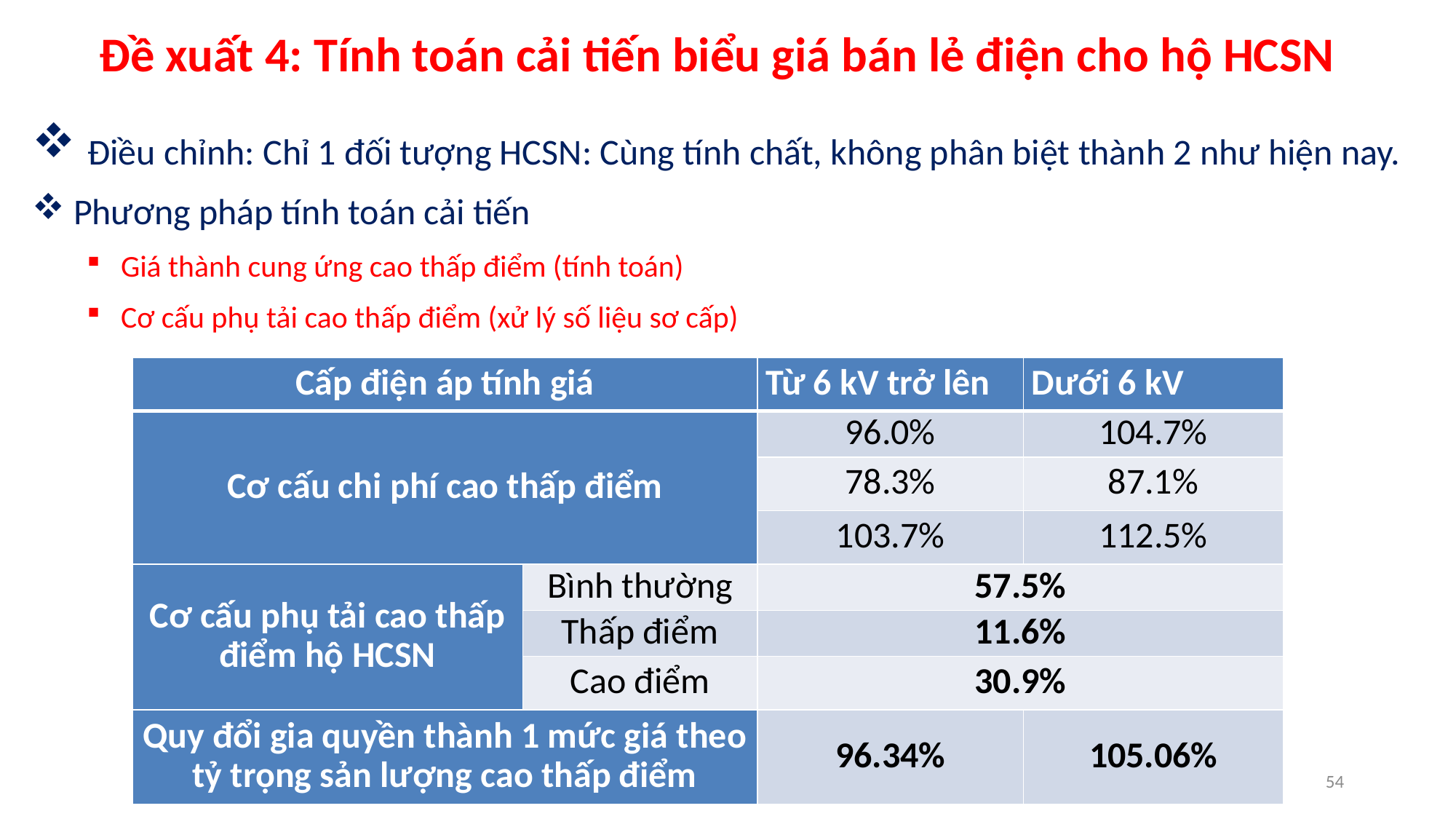

# Đề xuất 4: Tính toán cải tiến biểu giá bán lẻ điện cho hộ HCSN
 Điều chỉnh: Chỉ 1 đối tượng HCSN: Cùng tính chất, không phân biệt thành 2 như hiện nay.
 Phương pháp tính toán cải tiến
 Giá thành cung ứng cao thấp điểm (tính toán)
 Cơ cấu phụ tải cao thấp điểm (xử lý số liệu sơ cấp)
| Cấp điện áp tính giá |  | Từ 6 kV trở lên | Dưới 6 kV |
| --- | --- | --- | --- |
| Cơ cấu chi phí cao thấp điểm |  | 96.0% | 104.7% |
|  |  | 78.3% | 87.1% |
|  |  | 103.7% | 112.5% |
| Cơ cấu phụ tải cao thấp điểm hộ HCSN | Bình thường | 57.5% |  |
|  | Thấp điểm | 11.6% |  |
|  | Cao điểm | 30.9% |  |
| Quy đổi gia quyền thành 1 mức giá theo tỷ trọng sản lượng cao thấp điểm |  | 96.34% | 105.06% |
54